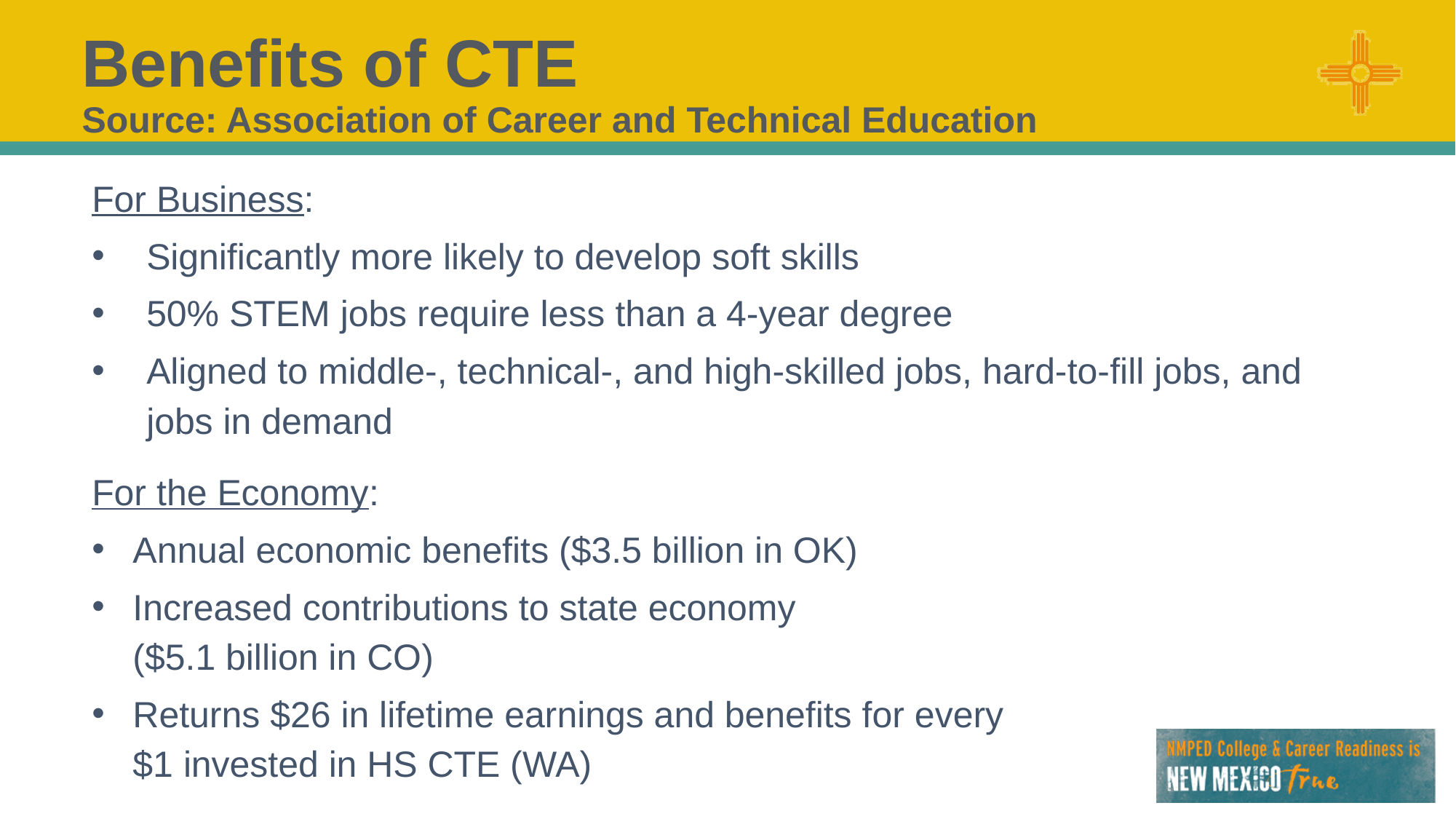

# Benefits of CTE Source: Association of Career and Technical Education
For Business:
Significantly more likely to develop soft skills
50% STEM jobs require less than a 4-year degree
Aligned to middle-, technical-, and high-skilled jobs, hard-to-fill jobs, and jobs in demand

For the Economy:
Annual economic benefits ($3.5 billion in OK)
Increased contributions to state economy
($5.1 billion in CO)
Returns $26 in lifetime earnings and benefits for every
$1 invested in HS CTE (WA)